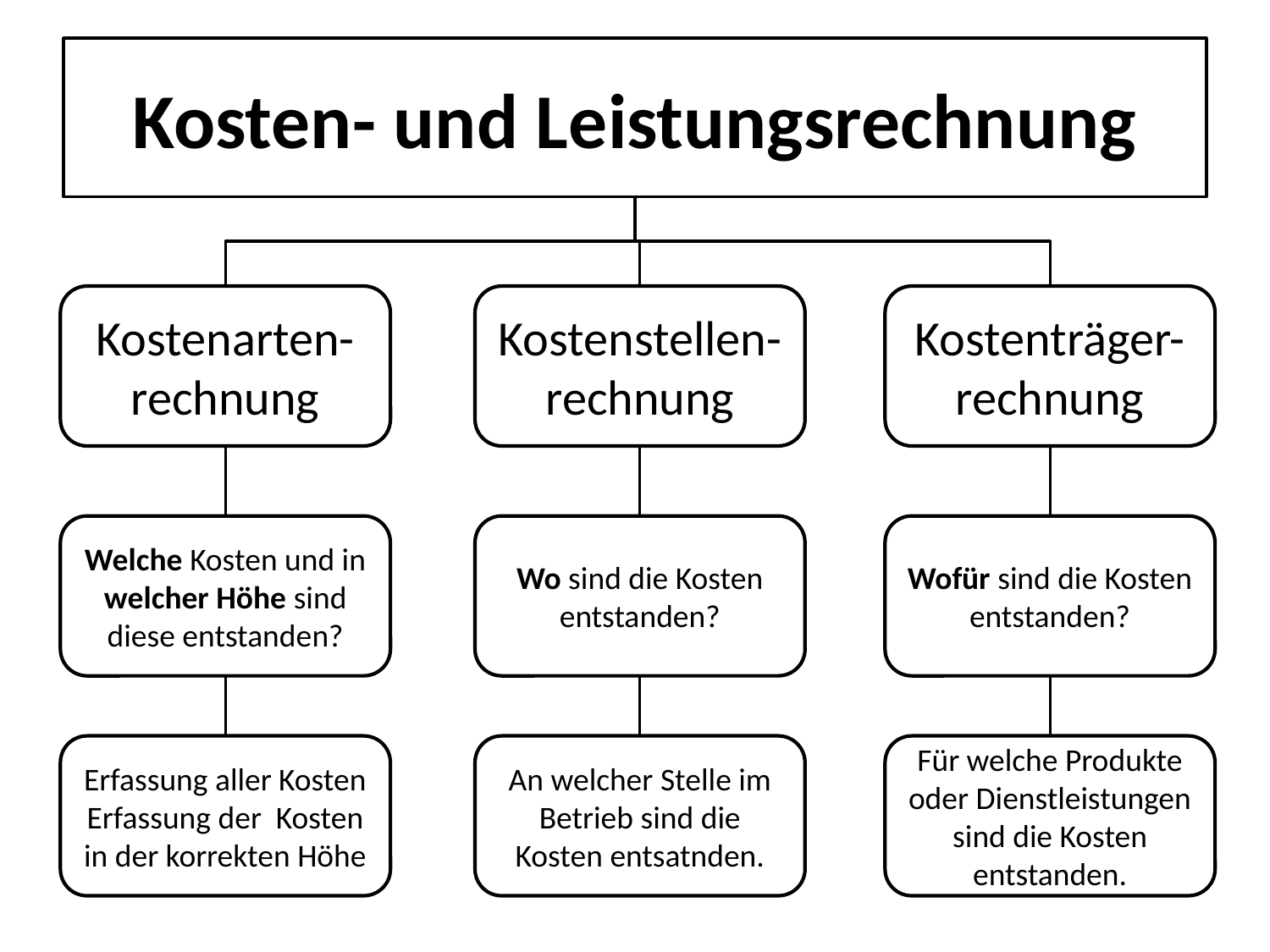

# Kosten- und Leistungsrechnung
Kostenarten-
rechnung
Kostenstellen-
rechnung
Kostenträger-
rechnung
Welche Kosten und in welcher Höhe sind diese entstanden?
Wo sind die Kosten entstanden?
Wofür sind die Kosten entstanden?
Erfassung aller Kosten
Erfassung der  Kosten in der korrekten Höhe
An welcher Stelle im Betrieb sind die Kosten entsatnden.
Für welche Produkte oder Dienstleistungen sind die Kosten entstanden.